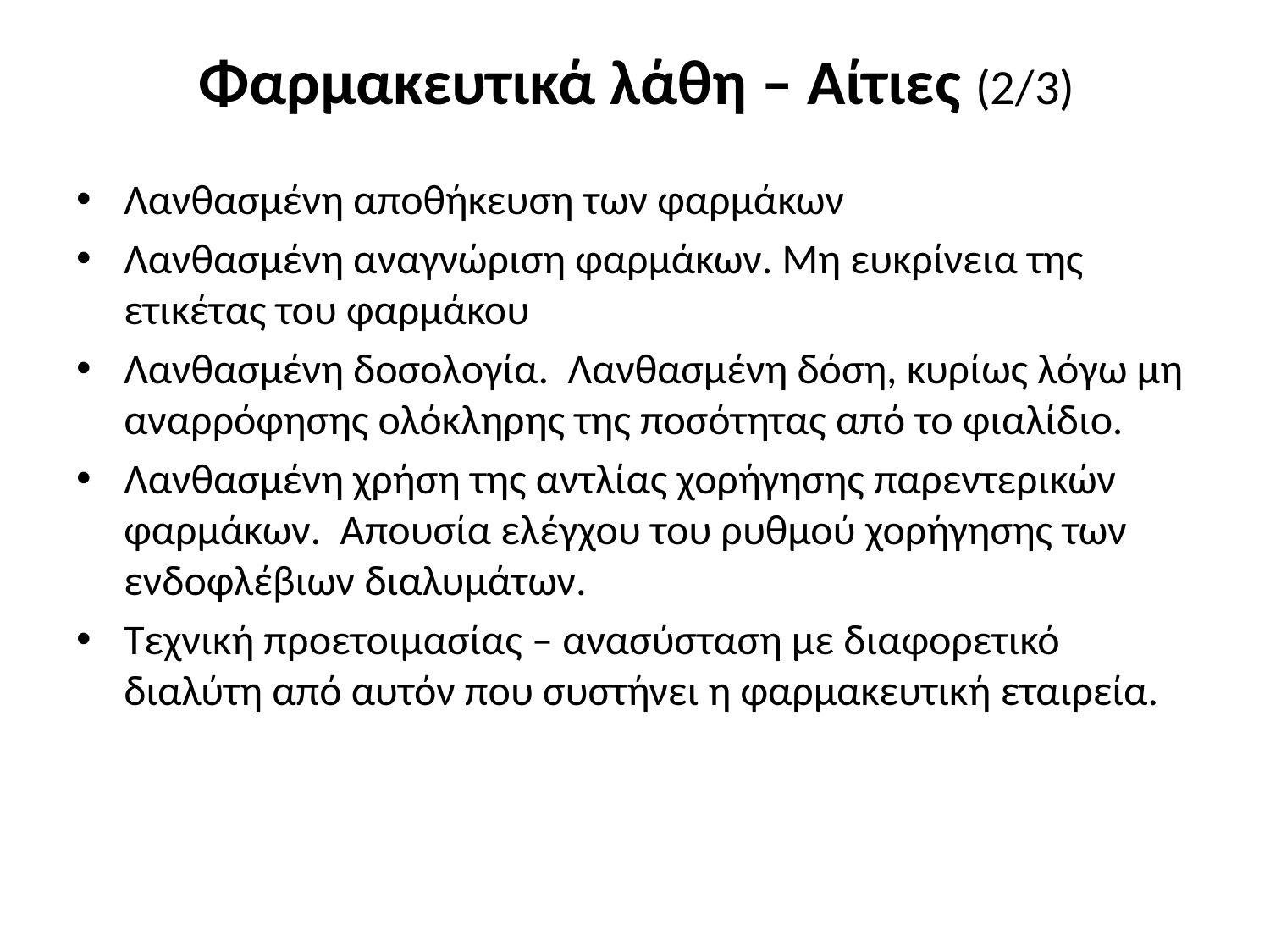

# Φαρμακευτικά λάθη – Αίτιες (2/3)
Λανθασμένη αποθήκευση των φαρμάκων
Λανθασμένη αναγνώριση φαρμάκων. Μη ευκρίνεια της ετικέτας του φαρμάκου
Λανθασμένη δοσολογία.  Λανθασμένη δόση, κυρίως λόγω μη αναρρόφησης ολόκληρης της ποσότητας από το φιαλίδιο.
Λανθασμένη χρήση της αντλίας χορήγησης παρεντερικών φαρμάκων.  Απουσία ελέγχου του ρυθμού χορήγησης των ενδοφλέβιων διαλυμάτων.
Τεχνική προετοιμασίας – ανασύσταση με διαφορετικό διαλύτη από αυτόν που συστήνει η φαρμακευτική εταιρεία.